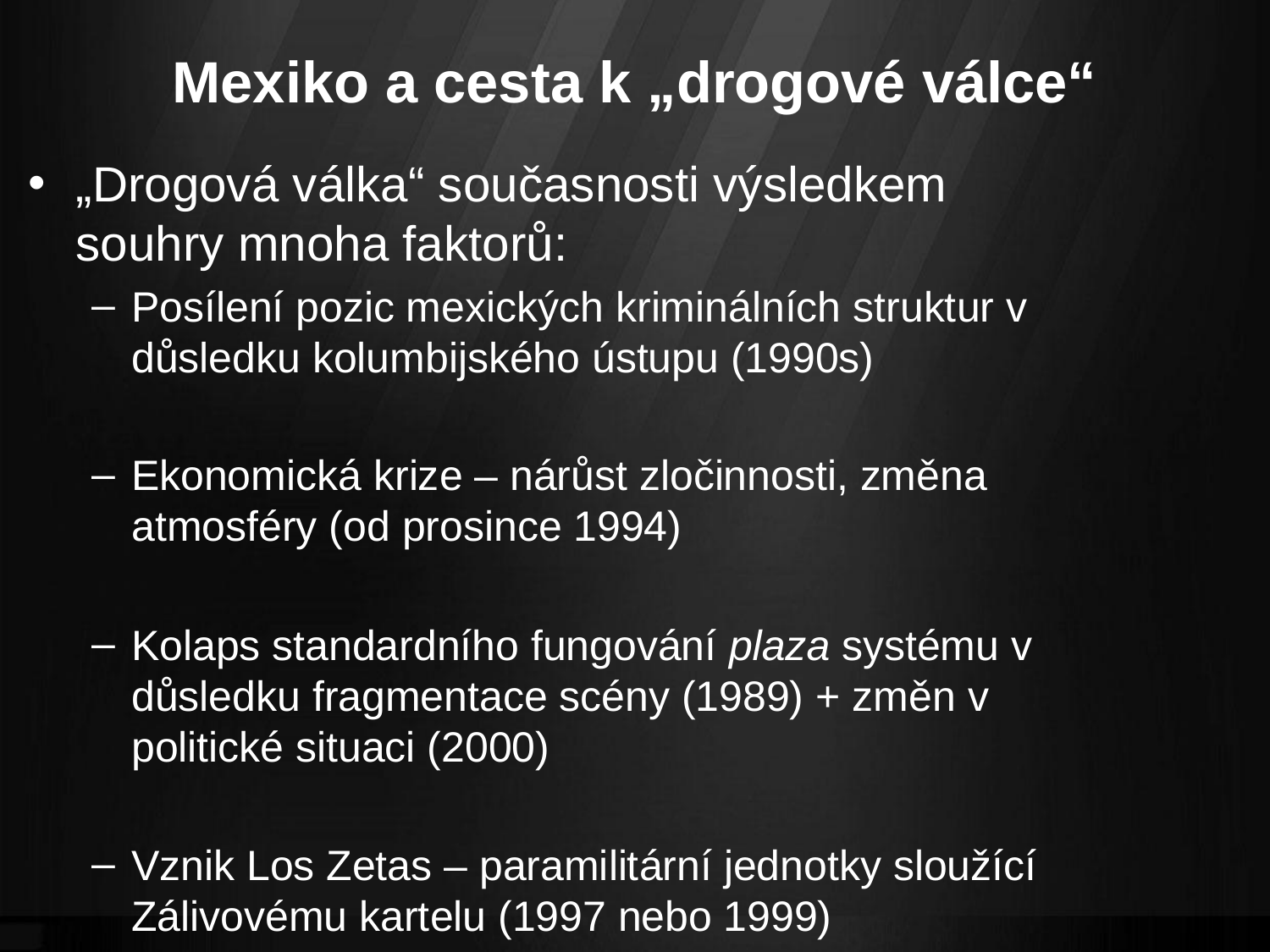

# Mexiko a cesta k „drogové válce“
„Drogová válka“ současnosti výsledkem souhry mnoha faktorů:
Posílení pozic mexických kriminálních struktur v důsledku kolumbijského ústupu (1990s)

Ekonomická krize – nárůst zločinnosti, změna atmosféry (od prosince 1994)

Kolaps standardního fungování plaza systému v důsledku fragmentace scény (1989) + změn v politické situaci (2000)

Vznik Los Zetas – paramilitární jednotky sloužící Zálivovému kartelu (1997 nebo 1999)